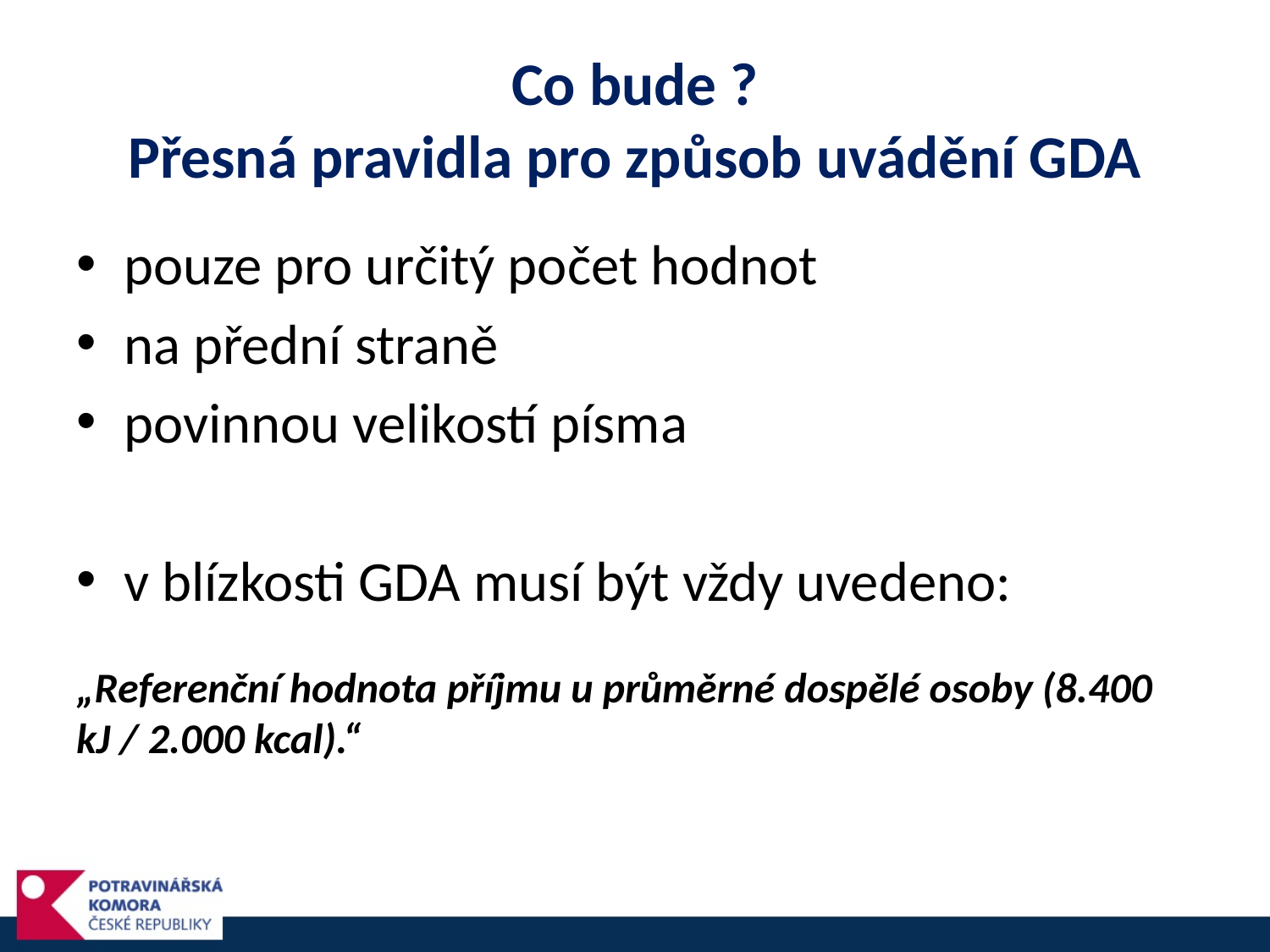

# Co bude ? Přesná pravidla pro způsob uvádění GDA
pouze pro určitý počet hodnot
na přední straně
povinnou velikostí písma

v blízkosti GDA musí být vždy uvedeno:

„Referenční hodnota příjmu u průměrné dospělé osoby (8.400 kJ / 2.000 kcal).“